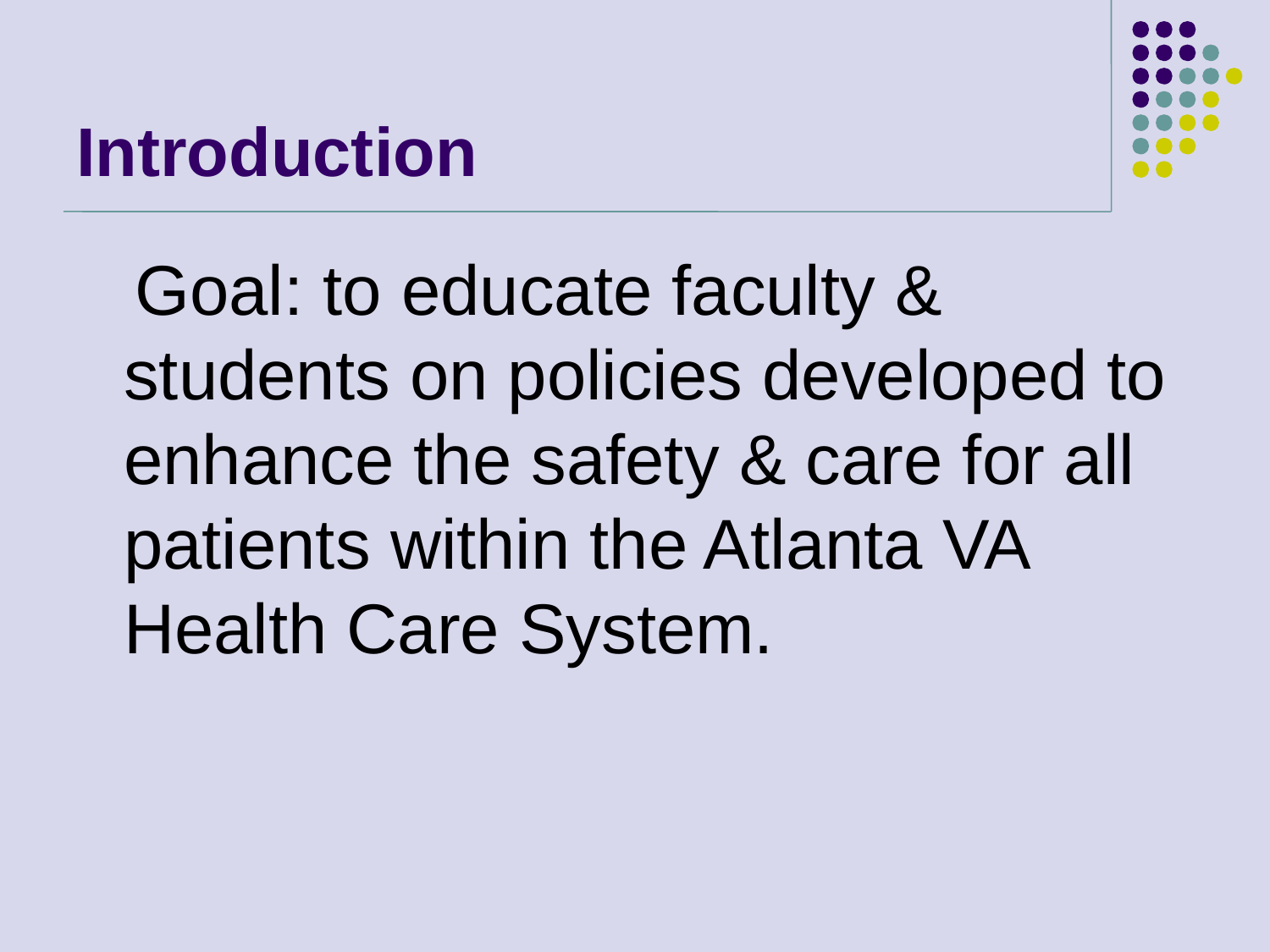

# Introduction
   Goal: to educate faculty & students on policies developed to enhance the safety & care for all patients within the Atlanta VA Health Care System.